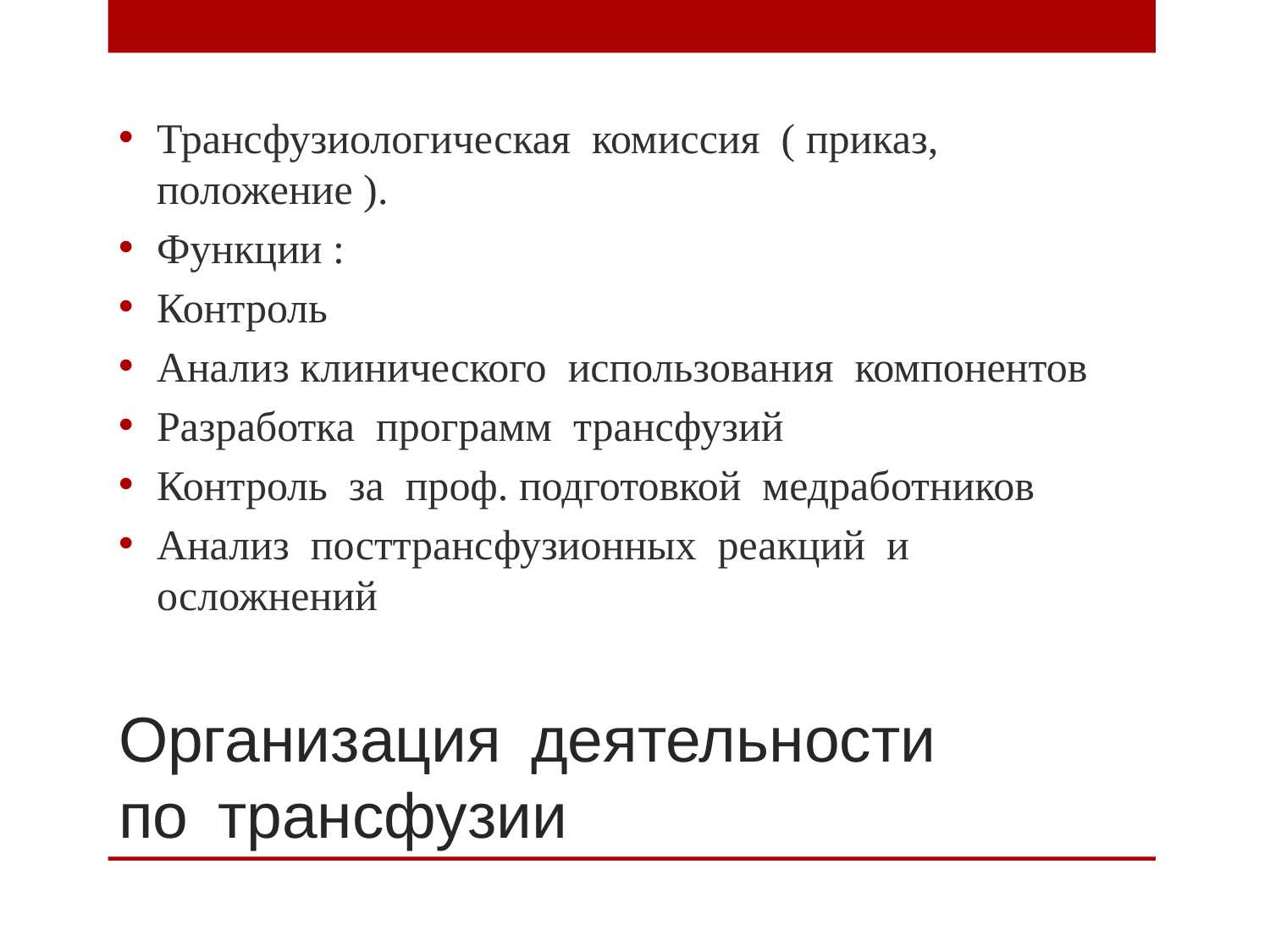

Трансфузиологическая  комиссия  ( приказ,  положение ).
Функции :
Контроль
Анализ клинического  использования  компонентов
Разработка  программ  трансфузий
Контроль  за  проф. подготовкой  медработников
Анализ  посттрансфузионных  реакций  и осложнений
# Организация  деятельности  по  трансфузии